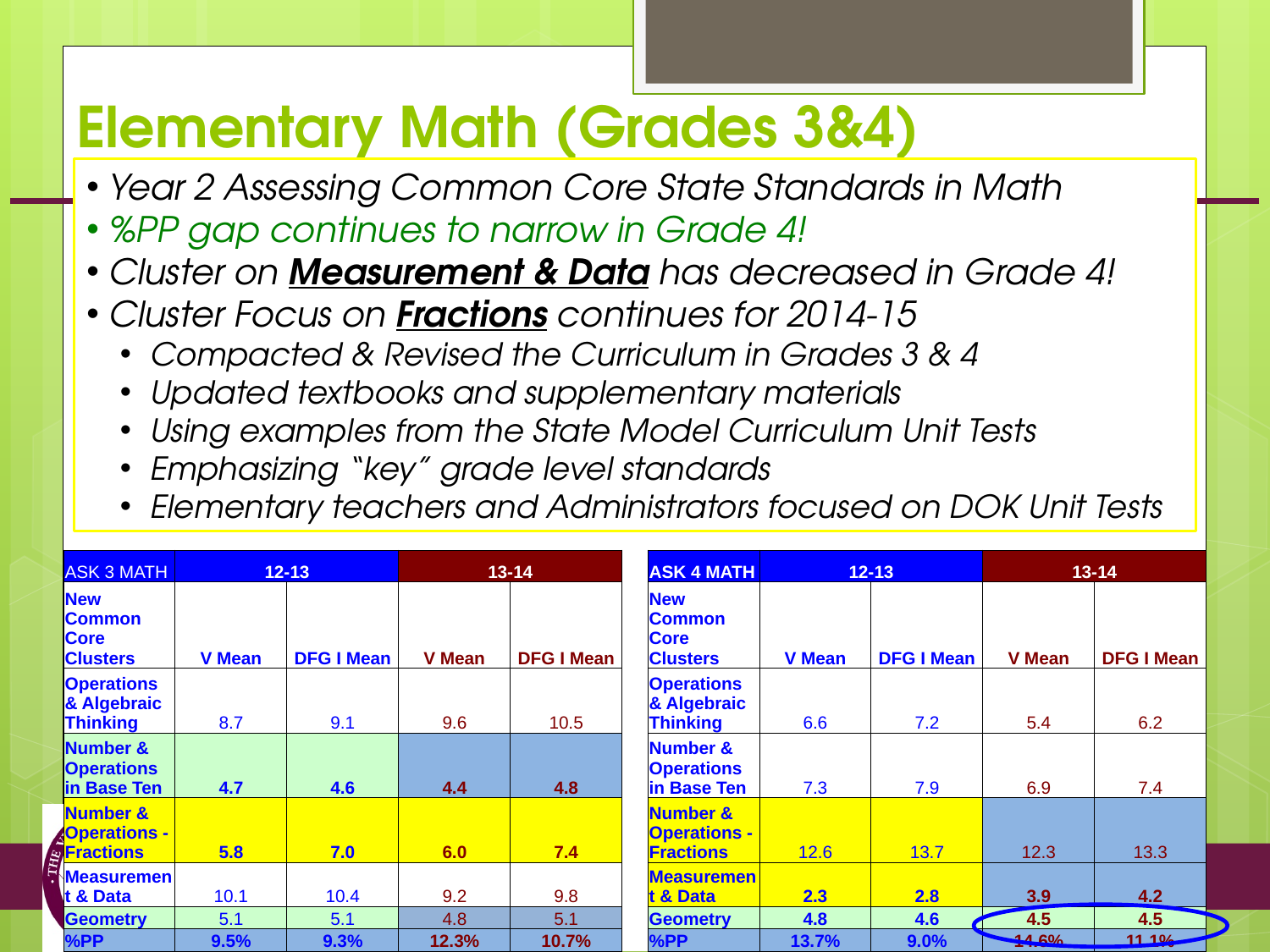

# Elementary Math (Grades 3&4)
 Year 2 Assessing Common Core State Standards in Math
 %PP gap continues to narrow in Grade 4!
 Cluster on Measurement & Data has decreased in Grade 4!
 Cluster Focus on Fractions continues for 2014-15
Compacted & Revised the Curriculum in Grades 3 & 4
Updated textbooks and supplementary materials
Using examples from the State Model Curriculum Unit Tests
Emphasizing “key” grade level standards
Elementary teachers and Administrators focused on DOK Unit Tests
| ASK 3 MATH | 12-13 |  | 13-14 |  |  | ASK 4 MATH | 12-13 |  | 13-14 |  |
| --- | --- | --- | --- | --- | --- | --- | --- | --- | --- | --- |
| New Common Core Clusters | V Mean | DFG I Mean | V Mean | DFG I Mean |  | New Common Core Clusters | V Mean | DFG I Mean | V Mean | DFG I Mean |
| Operations & Algebraic Thinking | 8.7 | 9.1 | 9.6 | 10.5 |  | Operations & Algebraic Thinking | 6.6 | 7.2 | 5.4 | 6.2 |
| Number & Operations in Base Ten | 4.7 | 4.6 | 4.4 | 4.8 |  | Number & Operations in Base Ten | 7.3 | 7.9 | 6.9 | 7.4 |
| Number & Operations - Fractions | 5.8 | 7.0 | 6.0 | 7.4 |  | Number & Operations - Fractions | 12.6 | 13.7 | 12.3 | 13.3 |
| Measurement & Data | 10.1 | 10.4 | 9.2 | 9.8 |  | Measurement & Data | 2.3 | 2.8 | 3.9 | 4.2 |
| Geometry | 5.1 | 5.1 | 4.8 | 5.1 |  | Geometry | 4.8 | 4.6 | 4.5 | 4.5 |
| %PP | 9.5% | 9.3% | 12.3% | 10.7% |  | %PP | 13.7% | 9.0% | 14.6% | 11.1% |